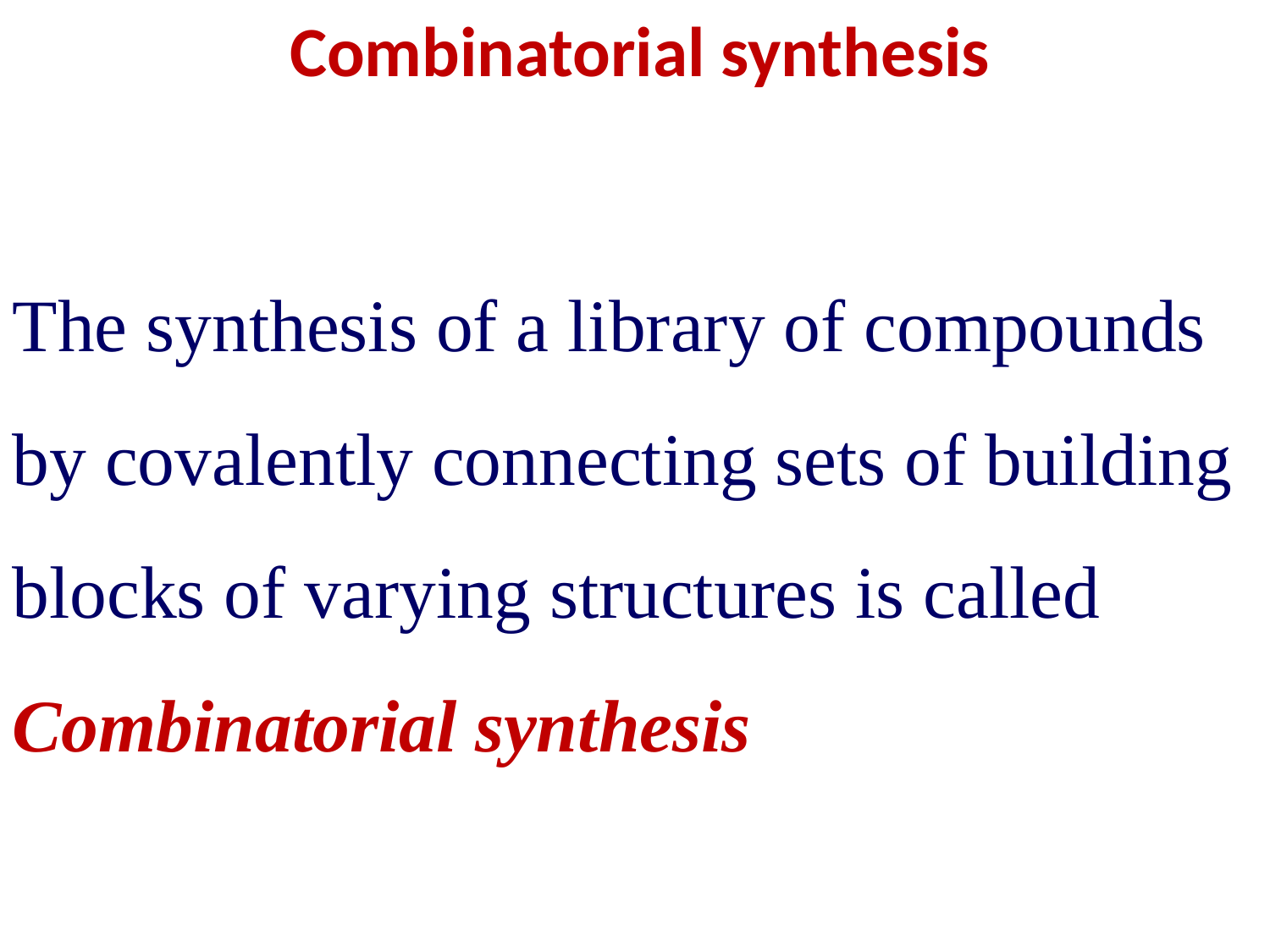

Combinatorial synthesis
The synthesis of a library of compounds by covalently connecting sets of building blocks of varying structures is called Combinatorial synthesis